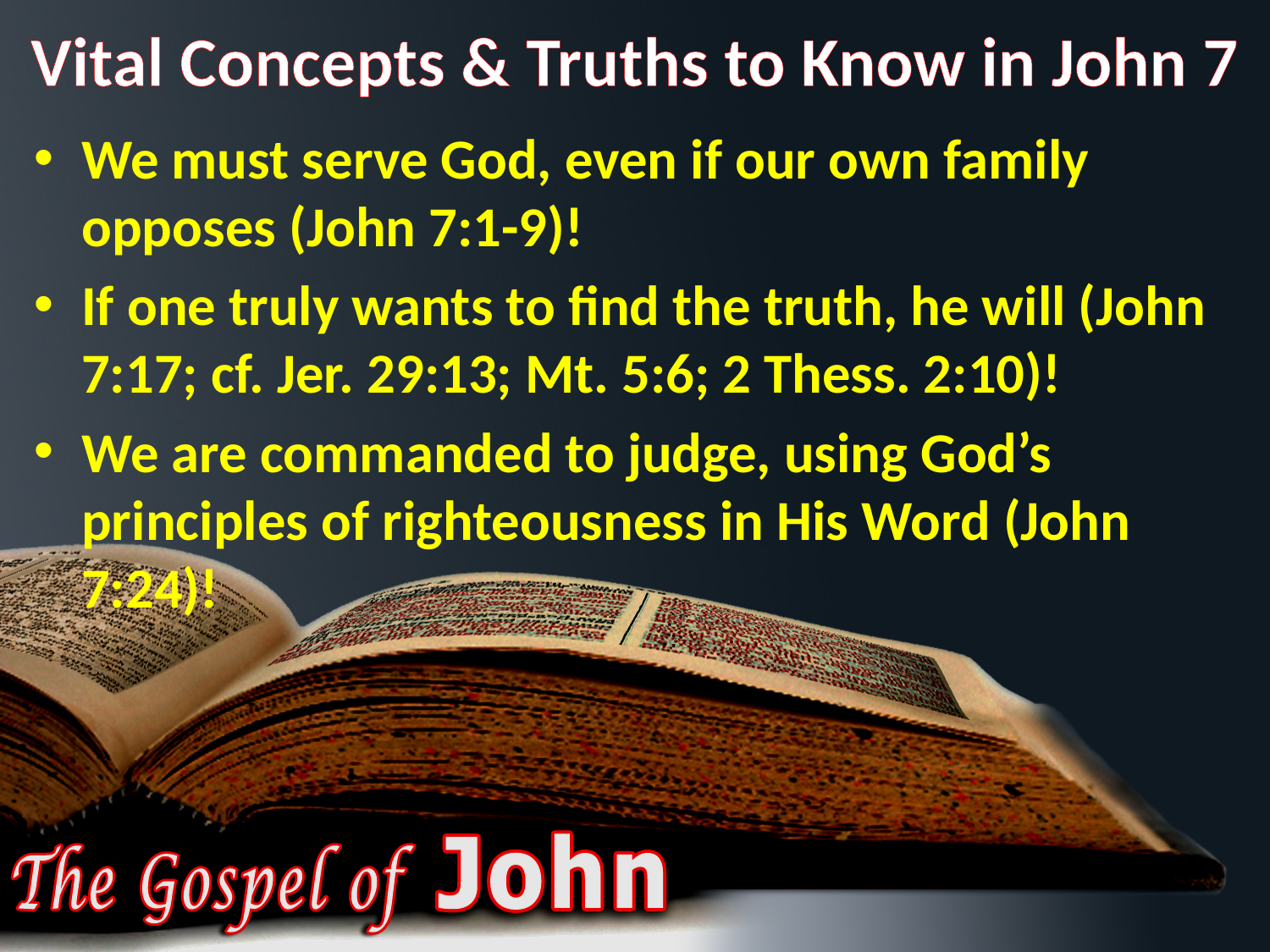

# Vital Concepts & Truths to Know in John 7
We must serve God, even if our own family opposes (John 7:1-9)!
If one truly wants to find the truth, he will (John 7:17; cf. Jer. 29:13; Mt. 5:6; 2 Thess. 2:10)!
We are commanded to judge, using God’s principles of righteousness in His Word (John 7:24)!